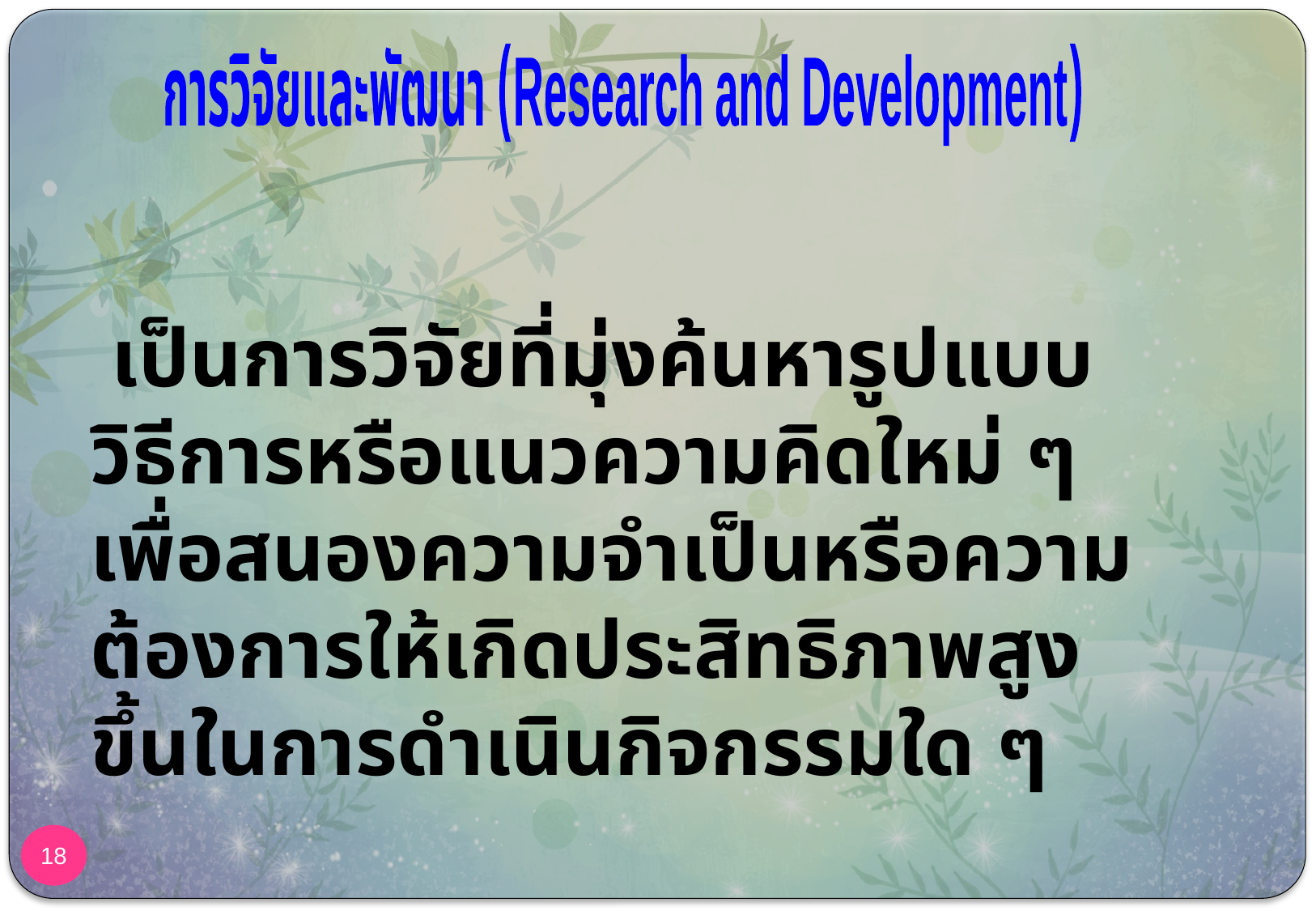

การวิจัยและพัฒนา (Research and Development)

 เป็นการวิจัยที่มุ่งค้นหารูปแบบ วิธีการหรือแนวความคิดใหม่ ๆ เพื่อสนองความจำเป็นหรือความต้องการให้เกิดประสิทธิภาพสูงขึ้นในการดำเนินกิจกรรมใด ๆ
18